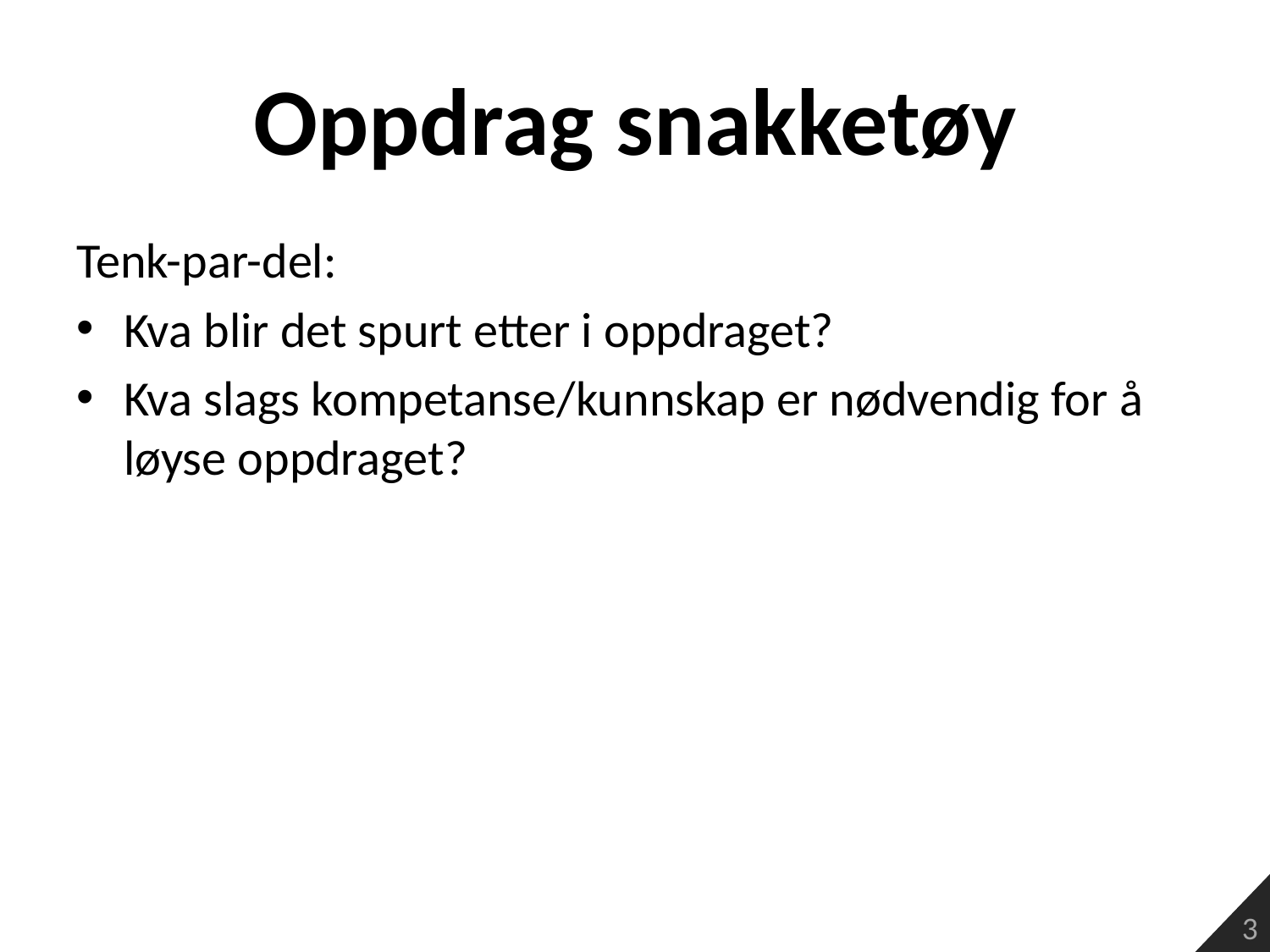

# Oppdrag snakketøy
Tenk-par-del:
Kva blir det spurt etter i oppdraget?
Kva slags kompetanse/kunnskap er nødvendig for å løyse oppdraget?